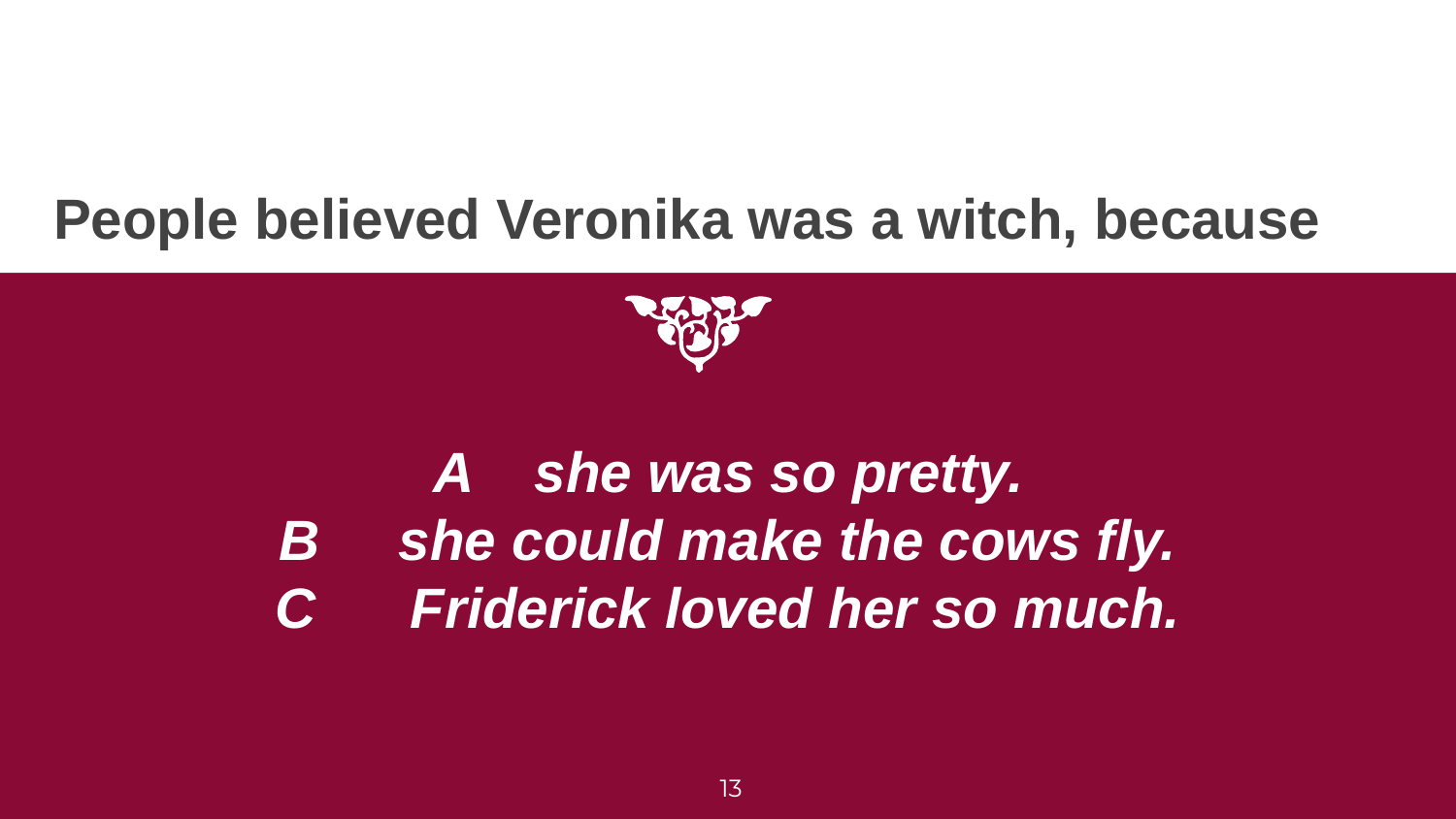

# A People believed Veronika was a witch, because

A    she was so pretty.
B     she could make the cows fly.
C      Friderick loved her so much.

13